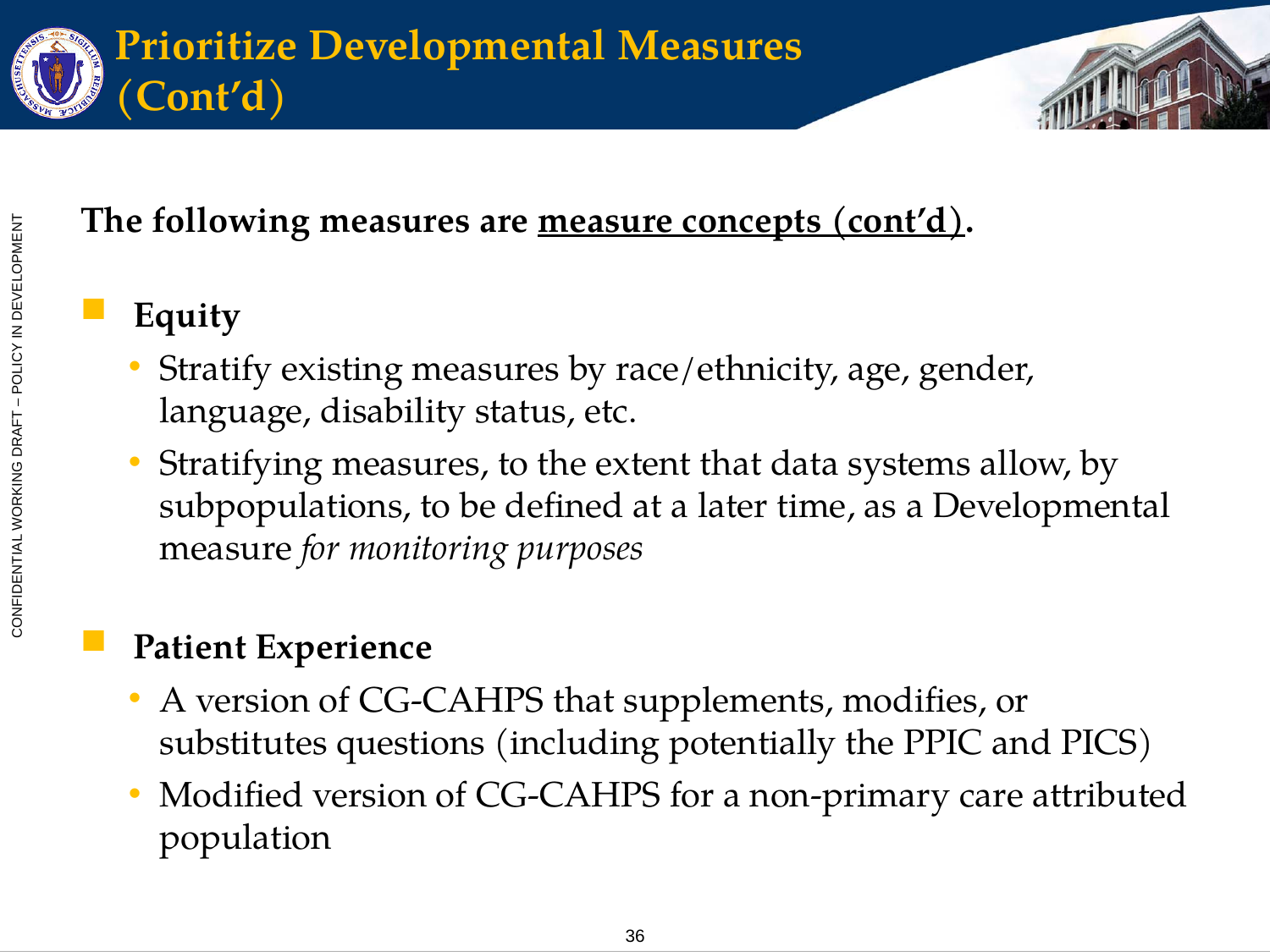

# Prioritize Developmental Measures (Cont’d)
The following measures are measure concepts (cont’d).

Equity
Stratify existing measures by race/ethnicity, age, gender, language, disability status, etc.
Stratifying measures, to the extent that data systems allow, by subpopulations, to be defined at a later time, as a Developmental measure for monitoring purposes

Patient Experience
A version of CG-CAHPS that supplements, modifies, or substitutes questions (including potentially the PPIC and PICS)
Modified version of CG-CAHPS for a non-primary care attributed population